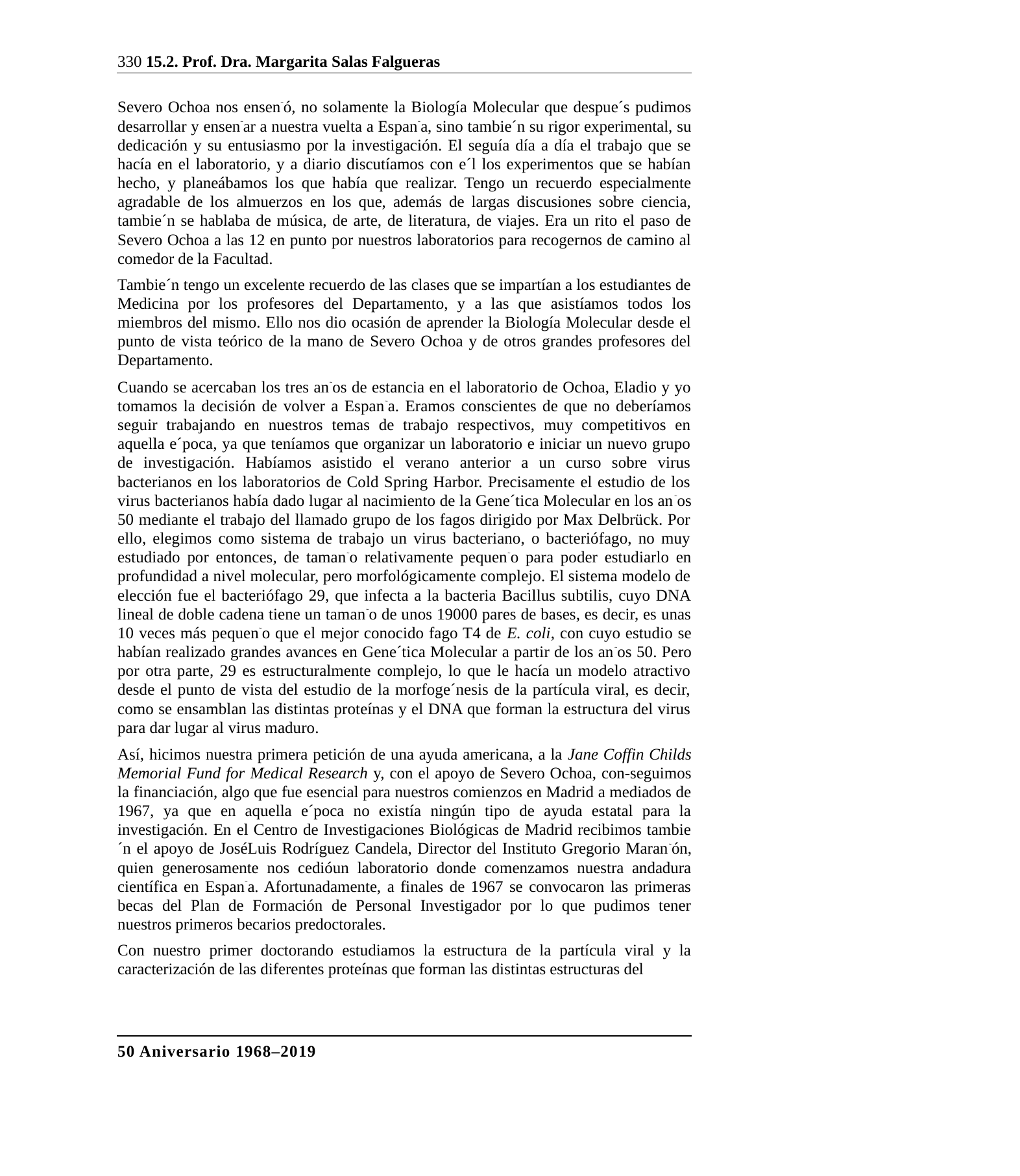

330 15.2. Prof. Dra. Margarita Salas Falgueras
Severo Ochoa nos ensen˜ó, no solamente la Biología Molecular que despue´s pudimos desarrollar y ensen˜ar a nuestra vuelta a Espan˜a, sino tambie´n su rigor experimental, su dedicación y su entusiasmo por la investigación. El seguía día a día el trabajo que se hacía en el laboratorio, y a diario discutíamos con e´l los experimentos que se habían hecho, y planeábamos los que había que realizar. Tengo un recuerdo especialmente agradable de los almuerzos en los que, además de largas discusiones sobre ciencia, tambie´n se hablaba de música, de arte, de literatura, de viajes. Era un rito el paso de Severo Ochoa a las 12 en punto por nuestros laboratorios para recogernos de camino al comedor de la Facultad.
Tambie´n tengo un excelente recuerdo de las clases que se impartían a los estudiantes de Medicina por los profesores del Departamento, y a las que asistíamos todos los miembros del mismo. Ello nos dio ocasión de aprender la Biología Molecular desde el punto de vista teórico de la mano de Severo Ochoa y de otros grandes profesores del Departamento.
Cuando se acercaban los tres an˜os de estancia en el laboratorio de Ochoa, Eladio y yo tomamos la decisión de volver a Espan˜a. Eramos conscientes de que no deberíamos seguir trabajando en nuestros temas de trabajo respectivos, muy competitivos en aquella e´poca, ya que teníamos que organizar un laboratorio e iniciar un nuevo grupo de investigación. Habíamos asistido el verano anterior a un curso sobre virus bacterianos en los laboratorios de Cold Spring Harbor. Precisamente el estudio de los virus bacterianos había dado lugar al nacimiento de la Gene´tica Molecular en los an˜os 50 mediante el trabajo del llamado grupo de los fagos dirigido por Max Delbrück. Por ello, elegimos como sistema de trabajo un virus bacteriano, o bacteriófago, no muy estudiado por entonces, de taman˜o relativamente pequen˜o para poder estudiarlo en profundidad a nivel molecular, pero morfológicamente complejo. El sistema modelo de elección fue el bacteriófago 29, que infecta a la bacteria Bacillus subtilis, cuyo DNA lineal de doble cadena tiene un taman˜o de unos 19000 pares de bases, es decir, es unas 10 veces más pequen˜o que el mejor conocido fago T4 de E. coli, con cuyo estudio se habían realizado grandes avances en Gene´tica Molecular a partir de los an˜os 50. Pero por otra parte, 29 es estructuralmente complejo, lo que le hacía un modelo atractivo desde el punto de vista del estudio de la morfoge´nesis de la partícula viral, es decir, como se ensamblan las distintas proteínas y el DNA que forman la estructura del virus para dar lugar al virus maduro.
Así, hicimos nuestra primera petición de una ayuda americana, a la Jane Coffin Childs Memorial Fund for Medical Research y, con el apoyo de Severo Ochoa, con-seguimos la financiación, algo que fue esencial para nuestros comienzos en Madrid a mediados de 1967, ya que en aquella e´poca no existía ningún tipo de ayuda estatal para la investigación. En el Centro de Investigaciones Biológicas de Madrid recibimos tambie´n el apoyo de JoséLuis Rodríguez Candela, Director del Instituto Gregorio Maran˜ón, quien generosamente nos cedióun laboratorio donde comenzamos nuestra andadura científica en Espan˜a. Afortunadamente, a finales de 1967 se convocaron las primeras becas del Plan de Formación de Personal Investigador por lo que pudimos tener nuestros primeros becarios predoctorales.
Con nuestro primer doctorando estudiamos la estructura de la partícula viral y la caracterización de las diferentes proteínas que forman las distintas estructuras del
50 Aniversario 1968–2019